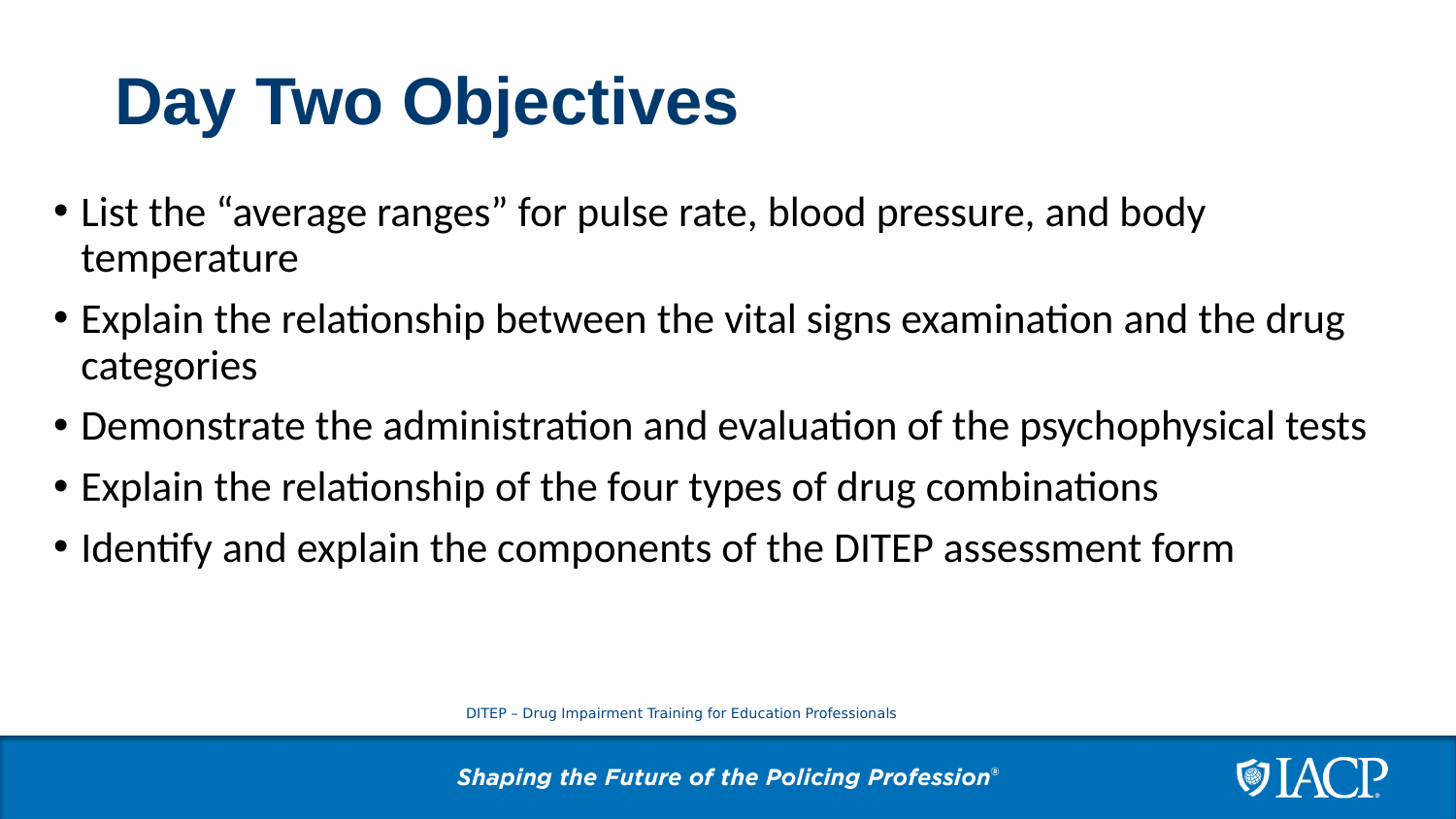

# Day Two Objectives
List the “average ranges” for pulse rate, blood pressure, and body temperature
Explain the relationship between the vital signs examination and the drug categories
Demonstrate the administration and evaluation of the psychophysical tests
Explain the relationship of the four types of drug combinations
Identify and explain the components of the DITEP assessment form
DITEP – Drug Impairment Training for Education Professionals